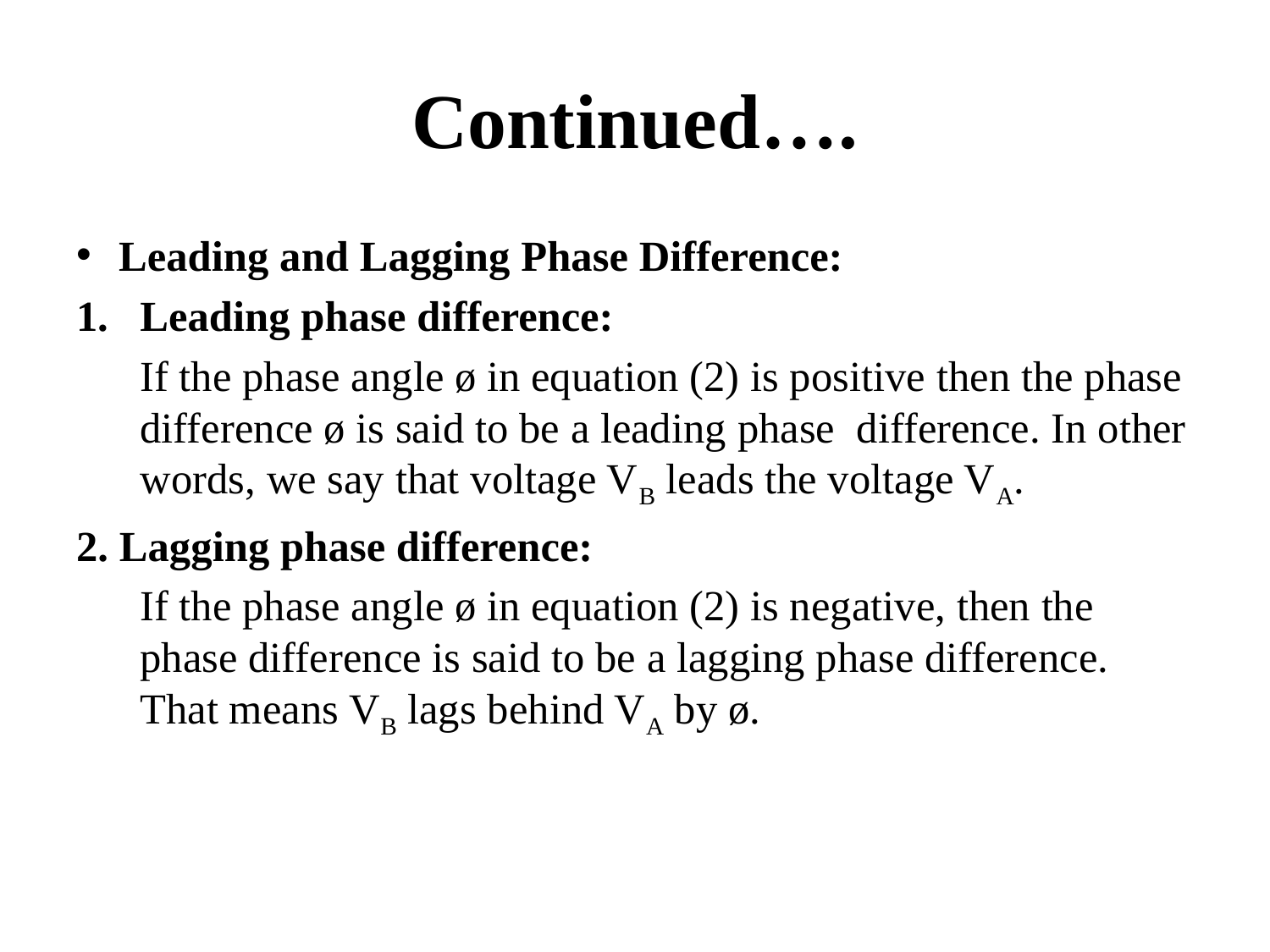

# Continued….
Leading and Lagging Phase Difference:
Leading phase difference:
		If the phase angle ø in equation (2) is positive then the phase difference ø is said to be a leading phase  difference. In other words, we say that voltage VB leads the voltage VA.
2. Lagging phase difference:
		If the phase angle ø in equation (2) is negative, then the phase difference is said to be a lagging phase difference. That means VB lags behind VA by ø.